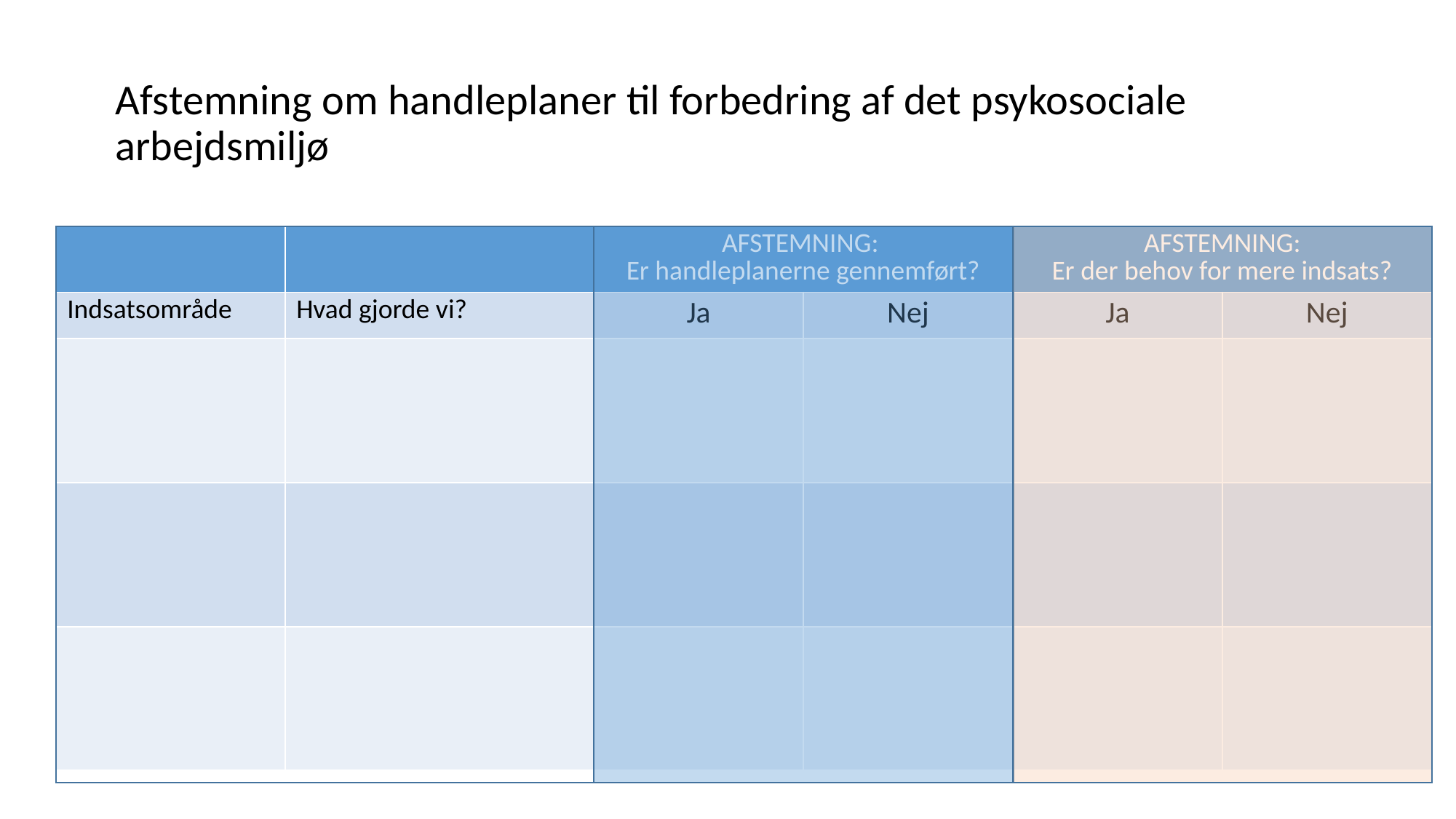

# Afstemning om handleplaner til forbedring af det psykosociale arbejdsmiljø
|  |  | AFSTEMNING: Er handleplanerne gennemført? |  | AFSTEMNING: Er der behov for mere indsats? |  |
| --- | --- | --- | --- | --- | --- |
| Indsatsområde | Hvad gjorde vi? | Ja | Nej | Ja | Nej |
|  |  |  |  |  |  |
|  |  |  |  |  |  |
|  |  |  |  |  |  |